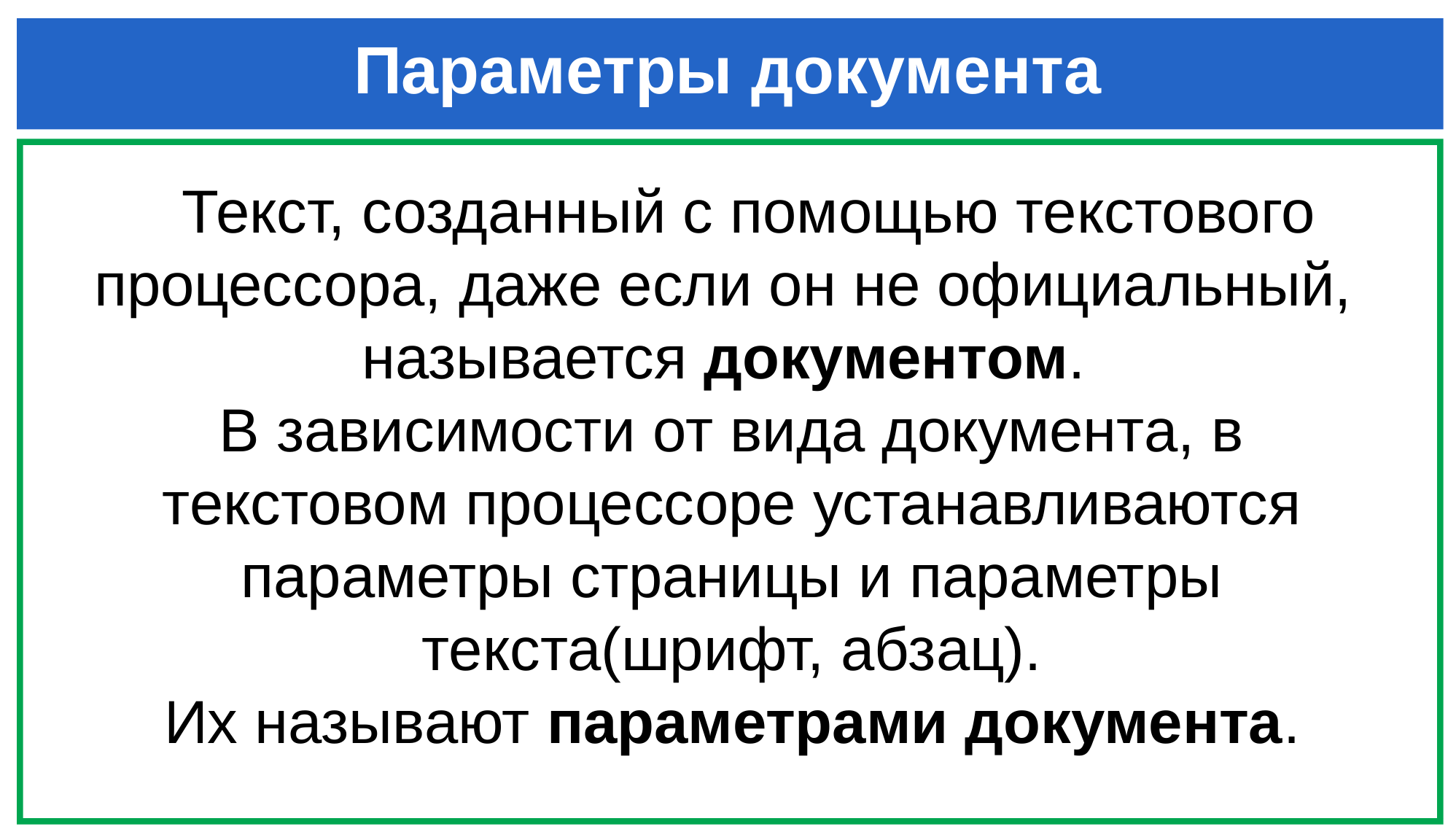

# Параметры документа
   Текст, созданный с помощью текстового
процессора, даже если он не официальный,
называется документом.
В зависимости от вида документа, в текстовом процессоре устанавливаются параметры страницы и параметры текста(шрифт, абзац).
Их называют параметрами документа.